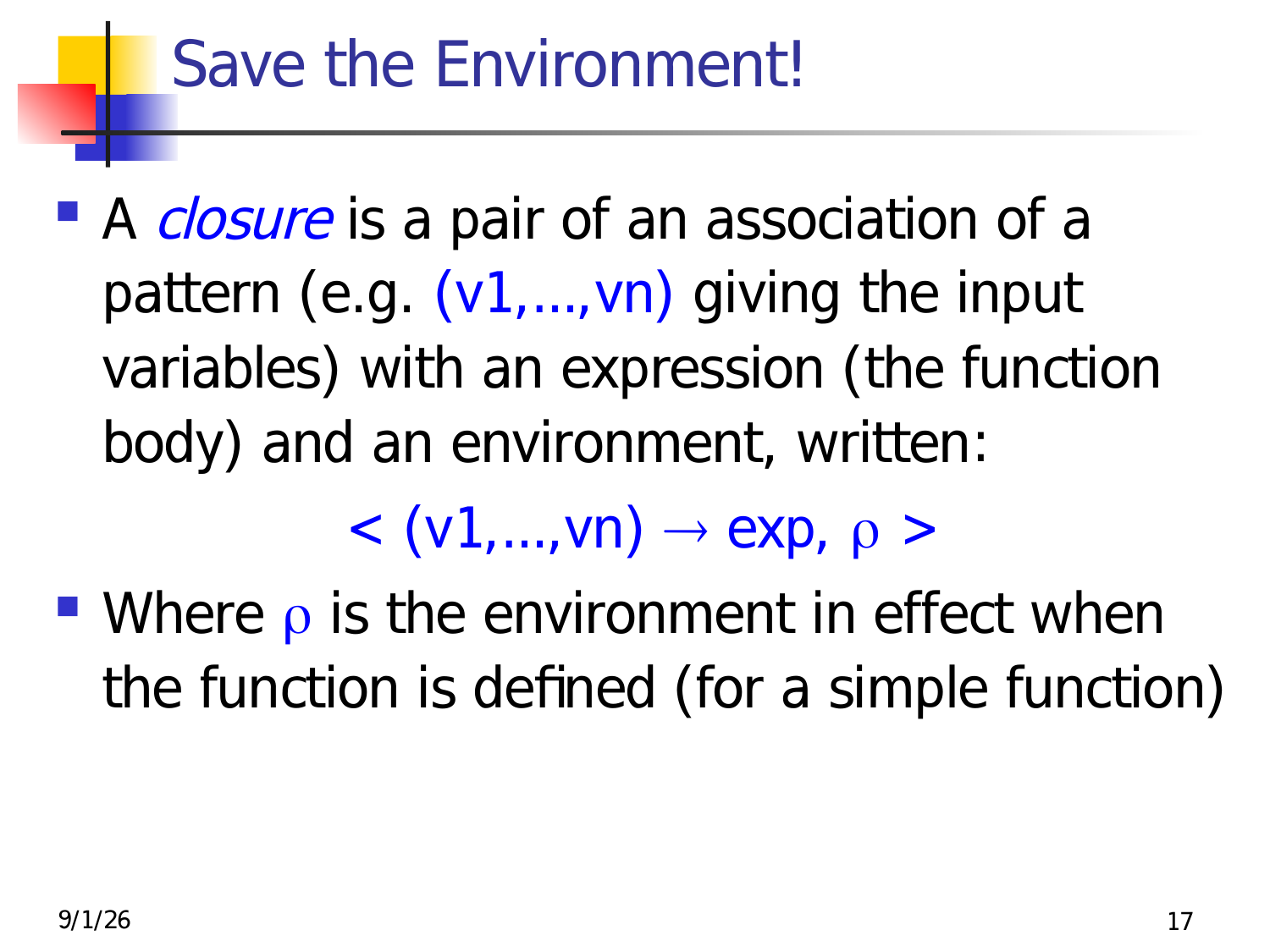

# Save the Environment!
A closure is a pair of an association of a pattern (e.g. (v1,…,vn) giving the input variables) with an expression (the function body) and an environment, written:
< (v1,…,vn) → exp, ρ >
Where ρ is the environment in effect when the function is defined (for a simple function)
9/1/26
17